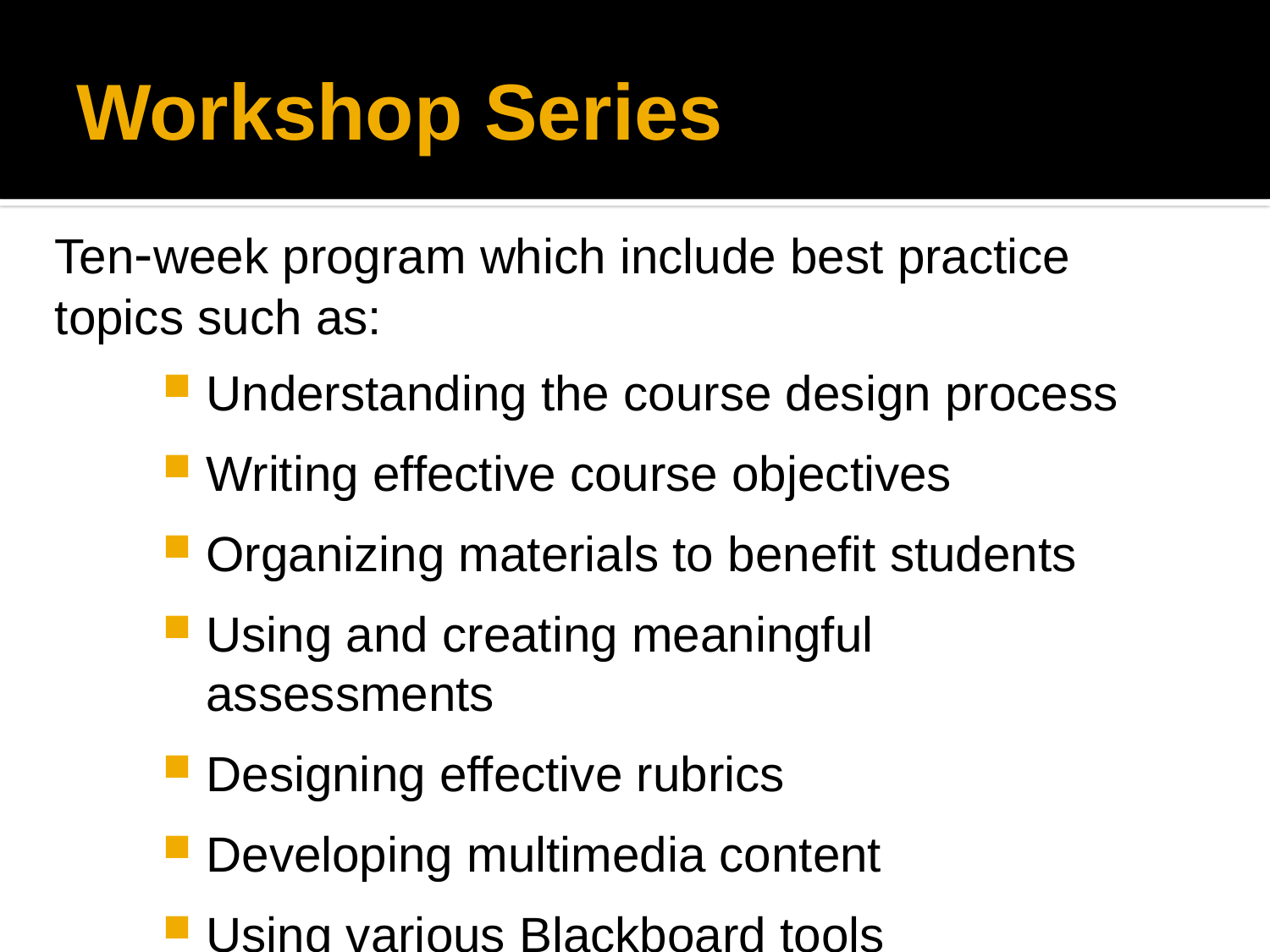

# Workshop Series
Ten-week program which include best practice topics such as:
Understanding the course design process
Writing effective course objectives
Organizing materials to benefit students
Using and creating meaningful assessments
Designing effective rubrics
Developing multimedia content
Using various Blackboard tools